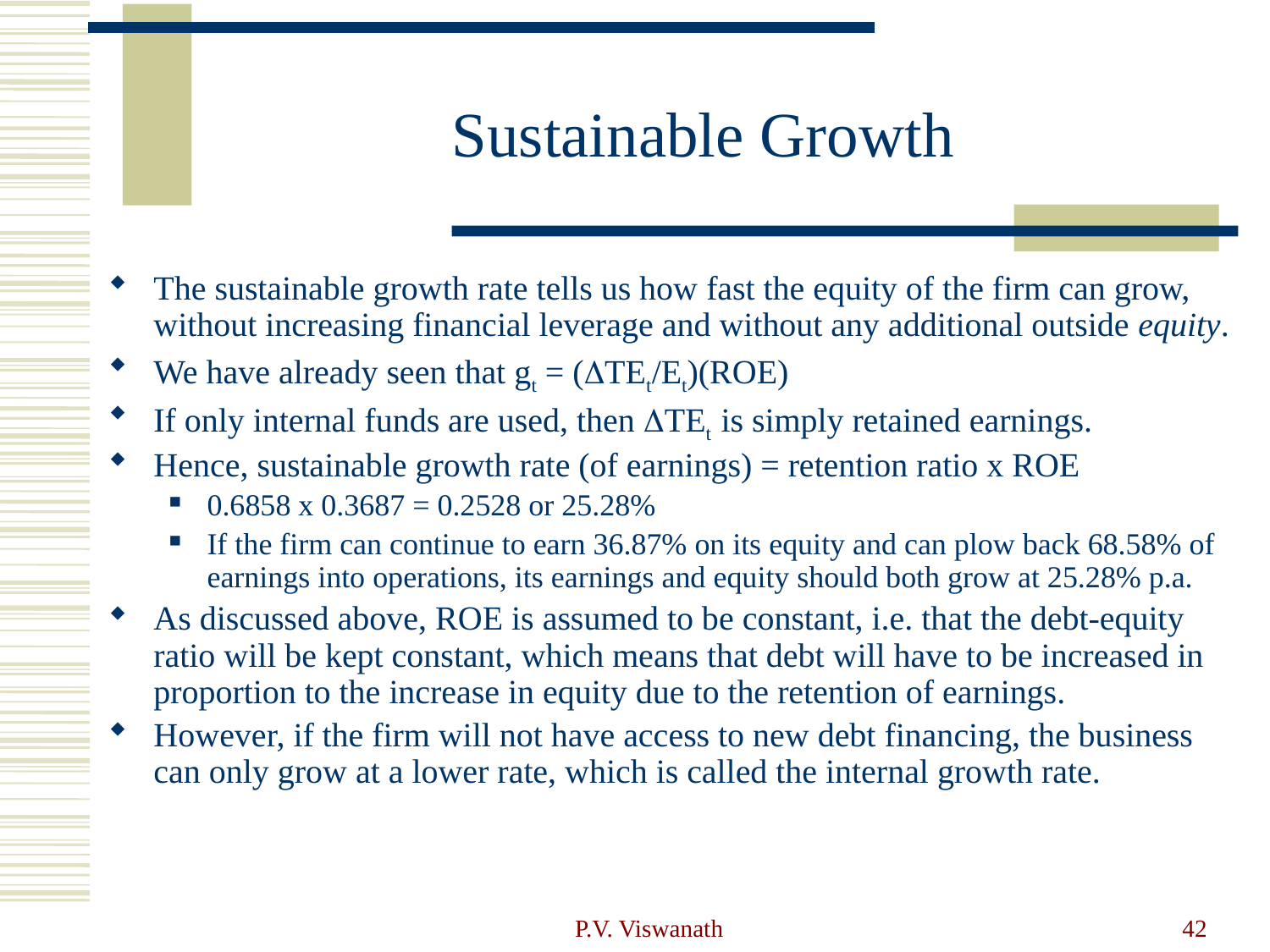

# Sustainable Growth
The sustainable growth rate tells us how fast the equity of the firm can grow, without increasing financial leverage and without any additional outside equity.
We have already seen that gt = (ΔTEt/Et)(ROE)
If only internal funds are used, then ΔTEt  is simply retained earnings.
Hence, sustainable growth rate (of earnings) = retention ratio x ROE
0.6858 x 0.3687 = 0.2528 or 25.28%
If the firm can continue to earn 36.87% on its equity and can plow back 68.58% of earnings into operations, its earnings and equity should both grow at 25.28% p.a.
As discussed above, ROE is assumed to be constant, i.e. that the debt-equity ratio will be kept constant, which means that debt will have to be increased in proportion to the increase in equity due to the retention of earnings.
However, if the firm will not have access to new debt financing, the business can only grow at a lower rate, which is called the internal growth rate.
P.V. Viswanath
42